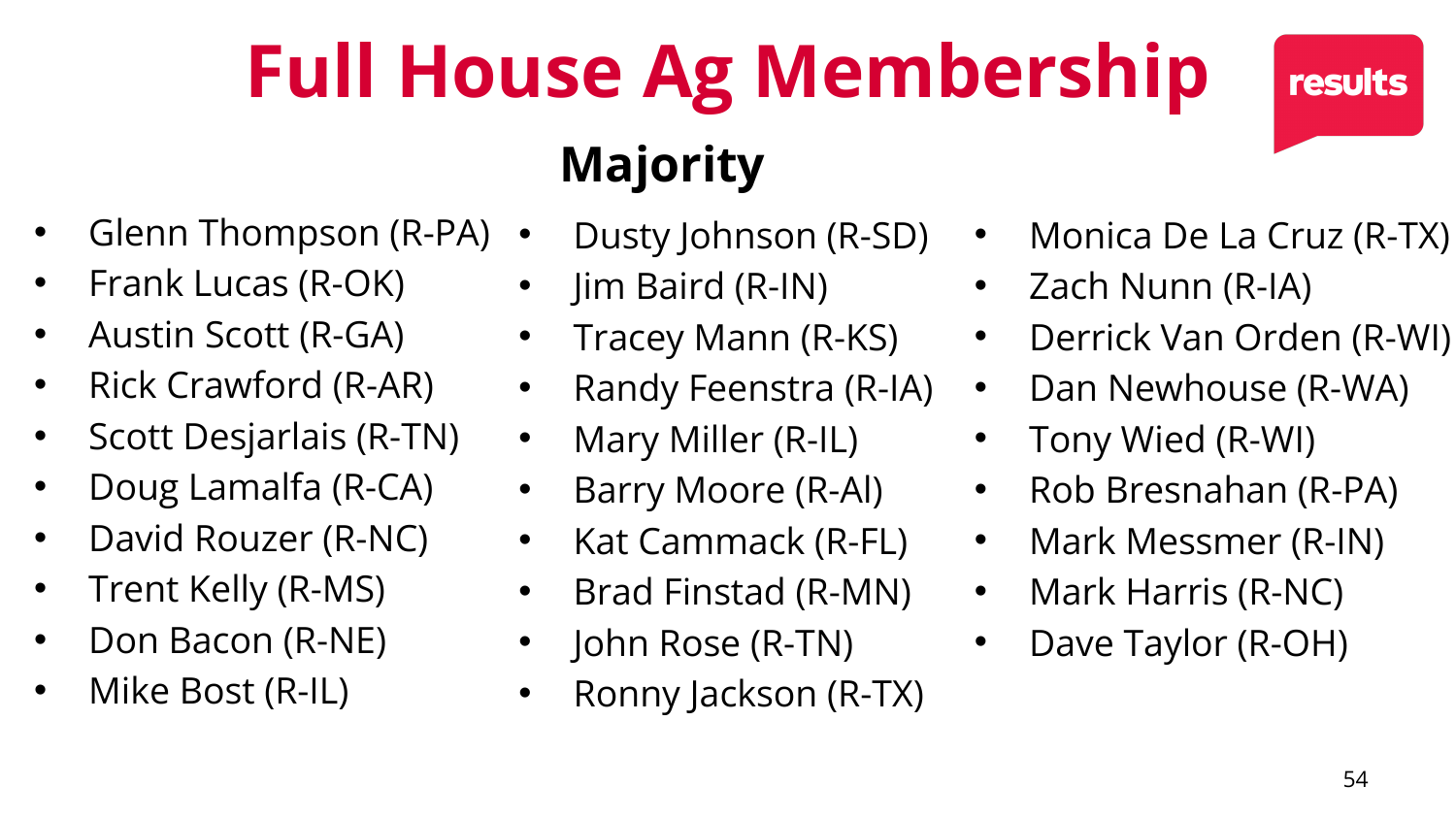

# Full House Ag Membership
Majority
Glenn Thompson (R-PA)
Frank Lucas (R-OK)
Austin Scott (R-GA)
Rick Crawford (R-AR)
Scott Desjarlais (R-TN)
Doug Lamalfa (R-CA)
David Rouzer (R-NC)
Trent Kelly (R-MS)
Don Bacon (R-NE)
Mike Bost (R-IL)
Dusty Johnson (R-SD)
Jim Baird (R-IN)
Tracey Mann (R-KS)
Randy Feenstra (R-IA)
Mary Miller (R-IL)
Barry Moore (R-Al)
Kat Cammack (R-FL)
Brad Finstad (R-MN)
John Rose (R-TN)
Ronny Jackson (R-TX)
Monica De La Cruz (R-TX)
Zach Nunn (R-IA)
Derrick Van Orden (R-WI)
Dan Newhouse (R-WA)
Tony Wied (R-WI)
Rob Bresnahan (R-PA)
Mark Messmer (R-IN)
Mark Harris (R-NC)
Dave Taylor (R-OH)
54